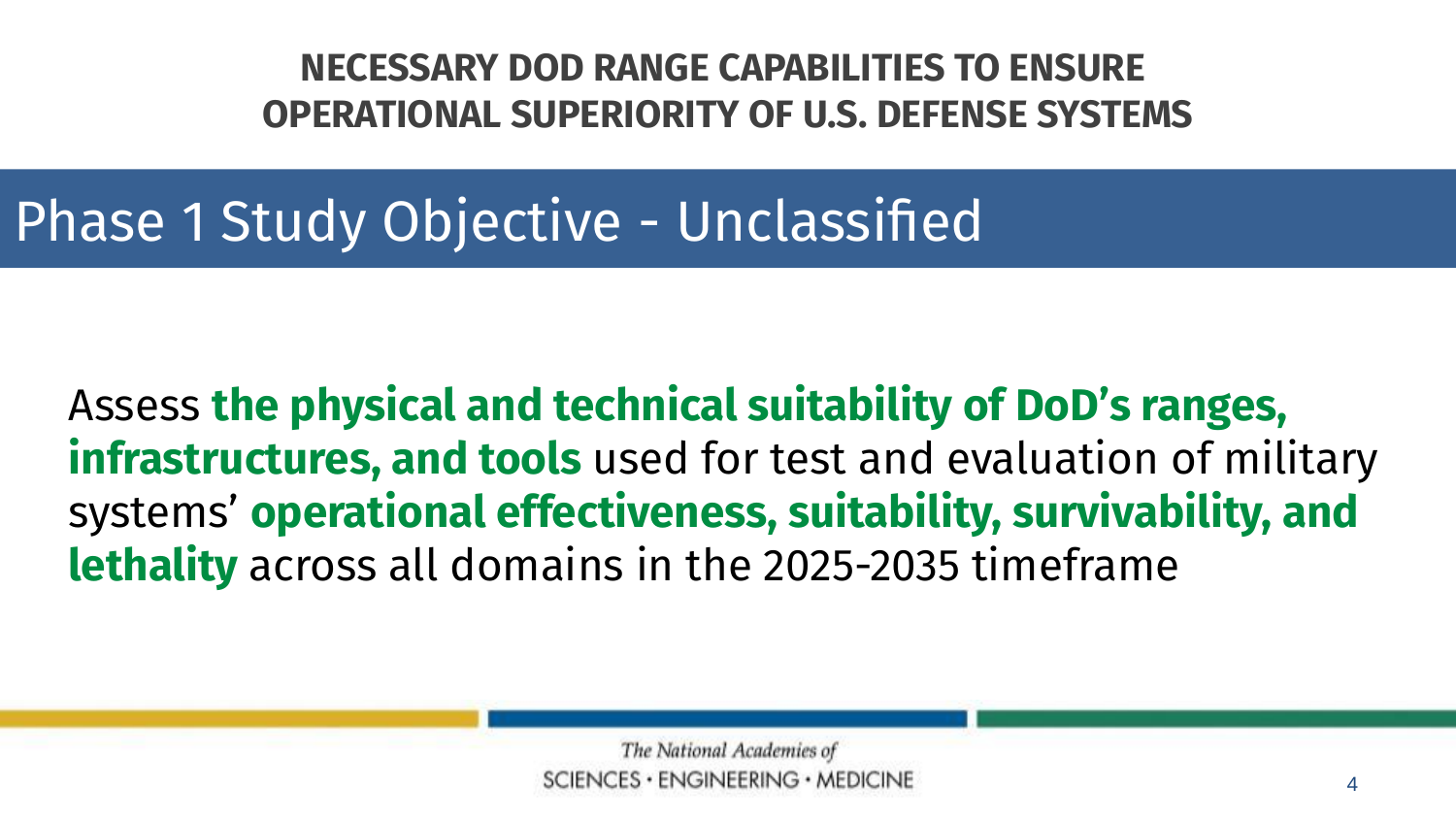

# NECESSARY DOD RANGE CAPABILITIES TO ENSURE OPERATIONAL SUPERIORITY OF U.S. DEFENSE SYSTEMS
Phase 1 Study Objective - Unclassified
Assess the physical and technical suitability of DoD’s ranges, infrastructures, and tools used for test and evaluation of military systems’ operational effectiveness, suitability, survivability, and lethality across all domains in the 2025-2035 timeframe
4